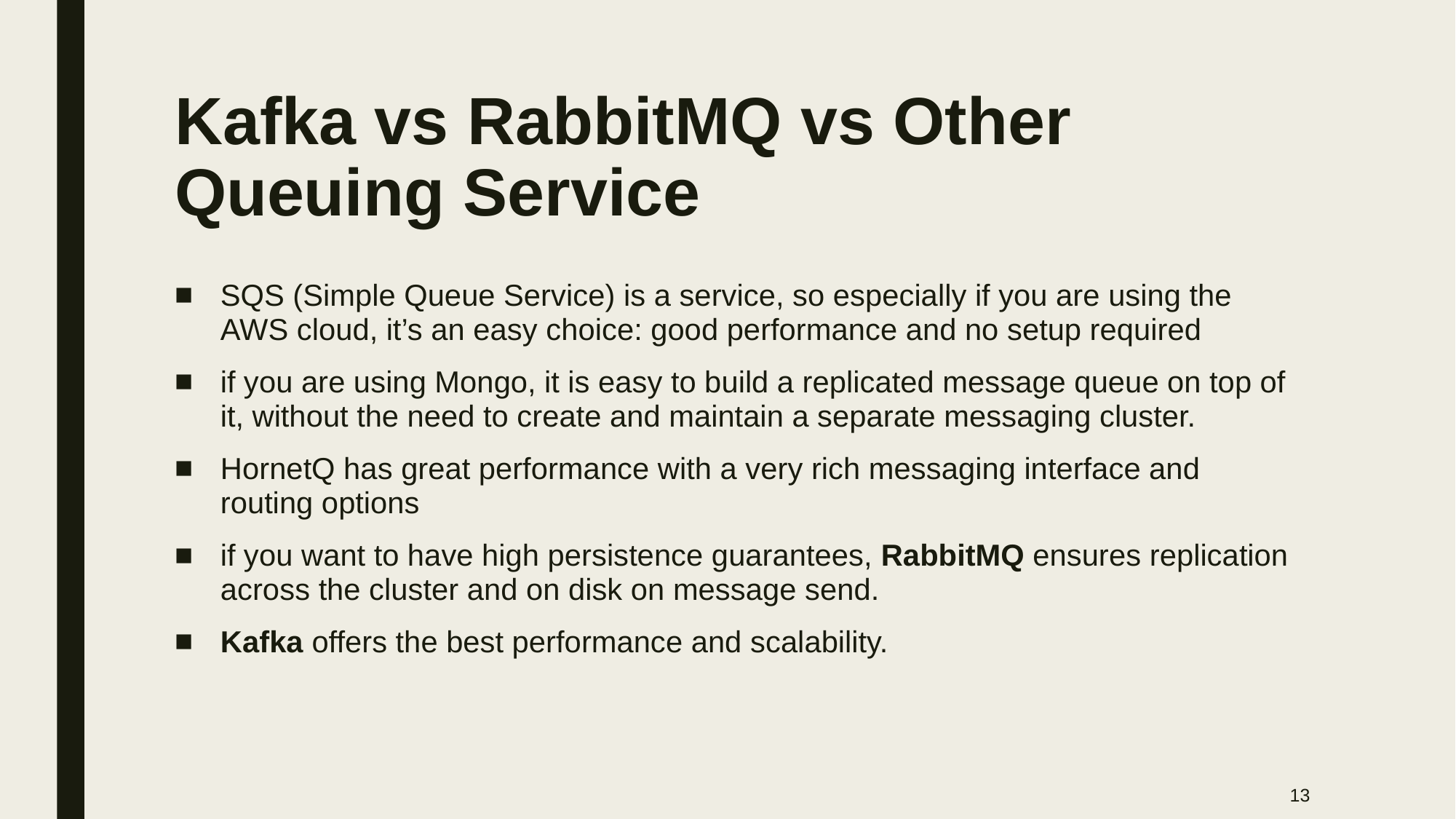

# Kafka vs RabbitMQ vs Other Queuing Service
SQS (Simple Queue Service) is a service, so especially if you are using the AWS cloud, it’s an easy choice: good performance and no setup required
if you are using Mongo, it is easy to build a replicated message queue on top of it, without the need to create and maintain a separate messaging cluster.
HornetQ has great performance with a very rich messaging interface and routing options
if you want to have high persistence guarantees, RabbitMQ ensures replication across the cluster and on disk on message send.
Kafka offers the best performance and scalability.
13